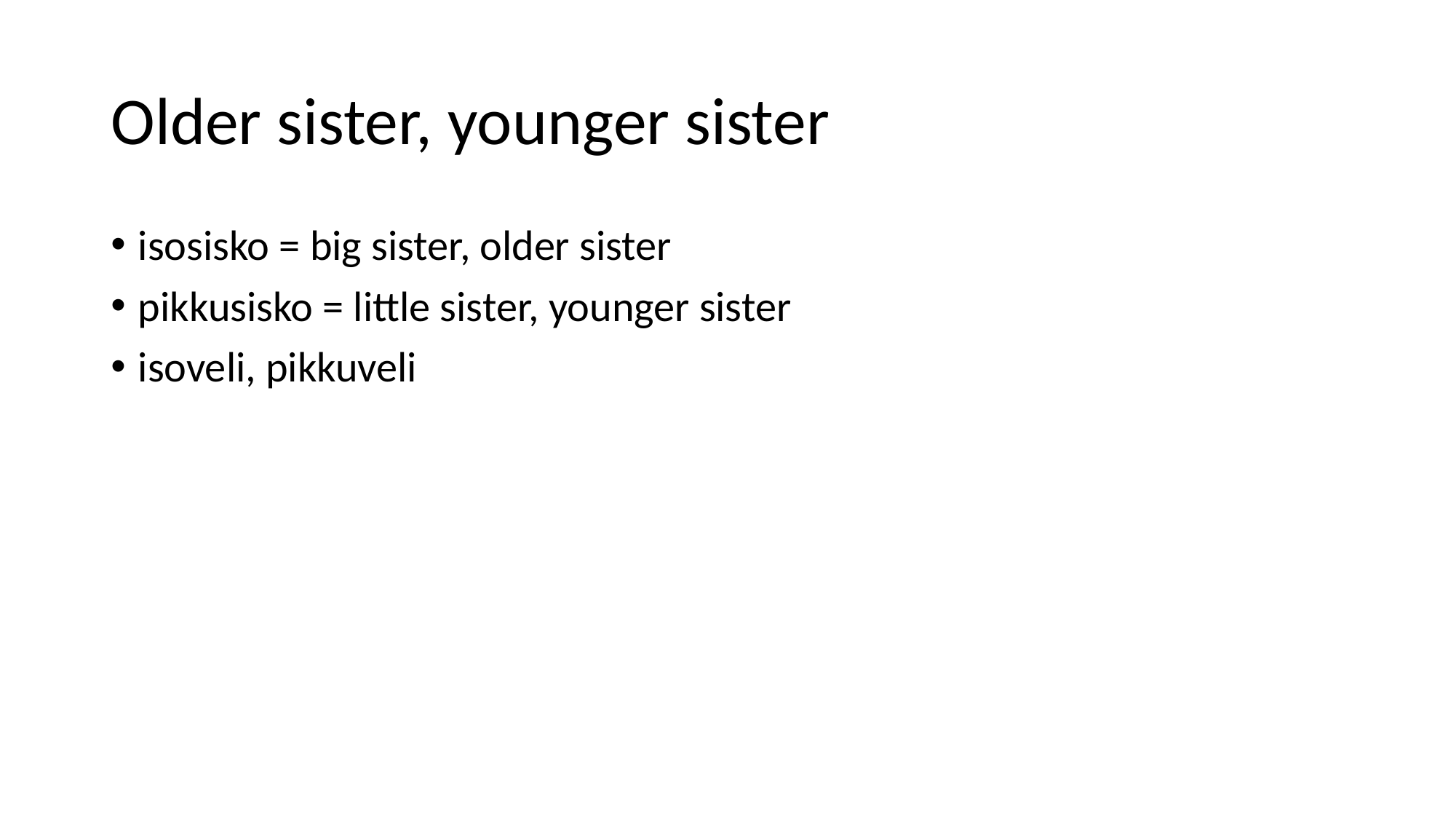

# Older sister, younger sister
isosisko = big sister, older sister
pikkusisko = little sister, younger sister
isoveli, pikkuveli